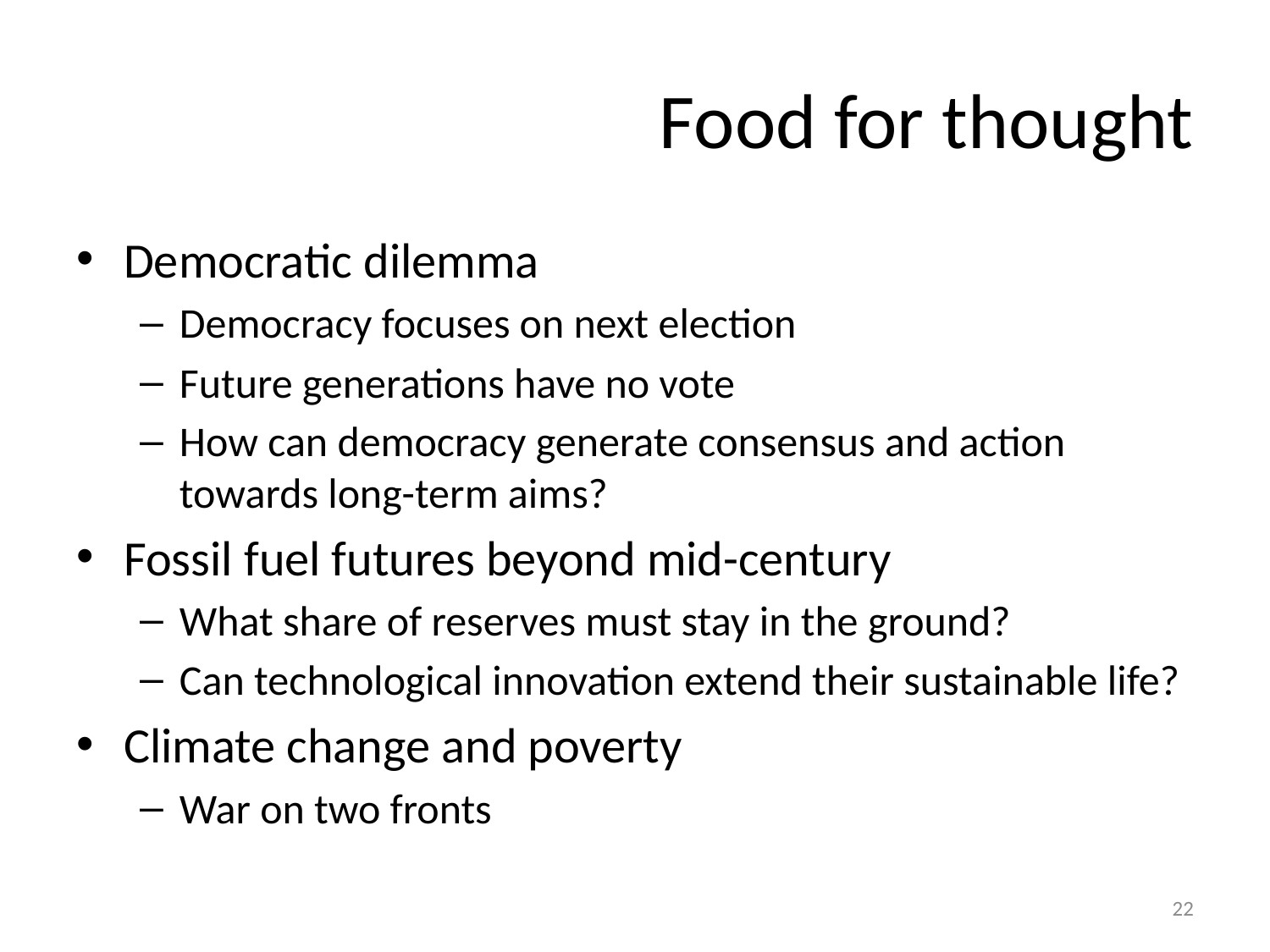

# Food for thought
Democratic dilemma
Democracy focuses on next election
Future generations have no vote
How can democracy generate consensus and action towards long-term aims?
Fossil fuel futures beyond mid-century
What share of reserves must stay in the ground?
Can technological innovation extend their sustainable life?
Climate change and poverty
War on two fronts

22